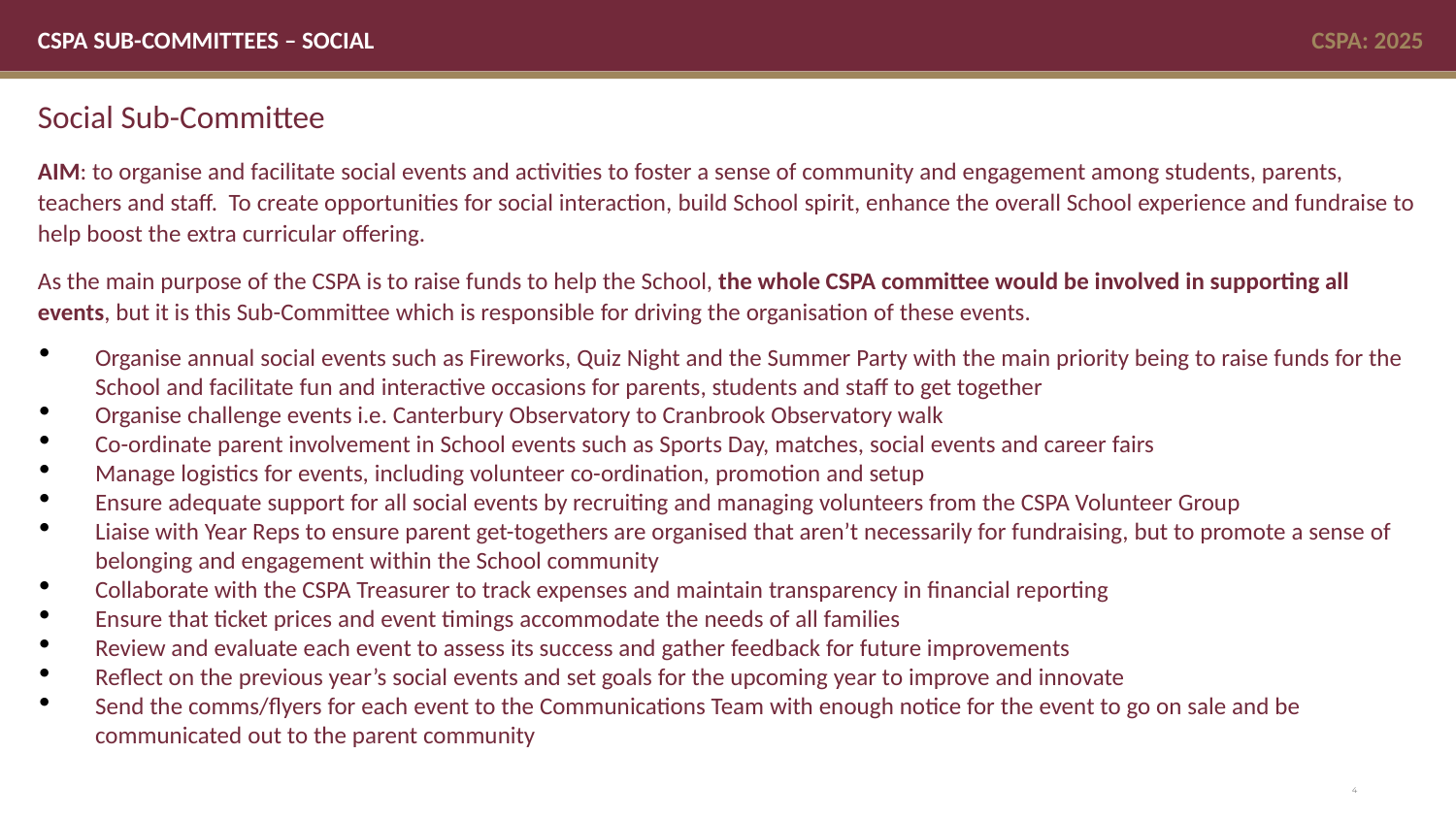

CSPA SUB-COMMITTEES – SOCIAL
CSPA: 2025

Social Sub-Committee

AIM: to organise and facilitate social events and activities to foster a sense of community and engagement among students, parents, teachers and staff.  To create opportunities for social interaction, build School spirit, enhance the overall School experience and fundraise to help boost the extra curricular offering.
As the main purpose of the CSPA is to raise funds to help the School, the whole CSPA committee would be involved in supporting all events, but it is this Sub-Committee which is responsible for driving the organisation of these events.
Organise annual social events such as Fireworks, Quiz Night and the Summer Party with the main priority being to raise funds for the School and facilitate fun and interactive occasions for parents, students and staff to get together
Organise challenge events i.e. Canterbury Observatory to Cranbrook Observatory walk
Co-ordinate parent involvement in School events such as Sports Day, matches, social events and career fairs
Manage logistics for events, including volunteer co-ordination, promotion and setup
Ensure adequate support for all social events by recruiting and managing volunteers from the CSPA Volunteer Group
Liaise with Year Reps to ensure parent get-togethers are organised that aren’t necessarily for fundraising, but to promote a sense of belonging and engagement within the School community
Collaborate with the CSPA Treasurer to track expenses and maintain transparency in financial reporting
Ensure that ticket prices and event timings accommodate the needs of all families
Review and evaluate each event to assess its success and gather feedback for future improvements
Reflect on the previous year’s social events and set goals for the upcoming year to improve and innovate
Send the comms/flyers for each event to the Communications Team with enough notice for the event to go on sale and be communicated out to the parent community